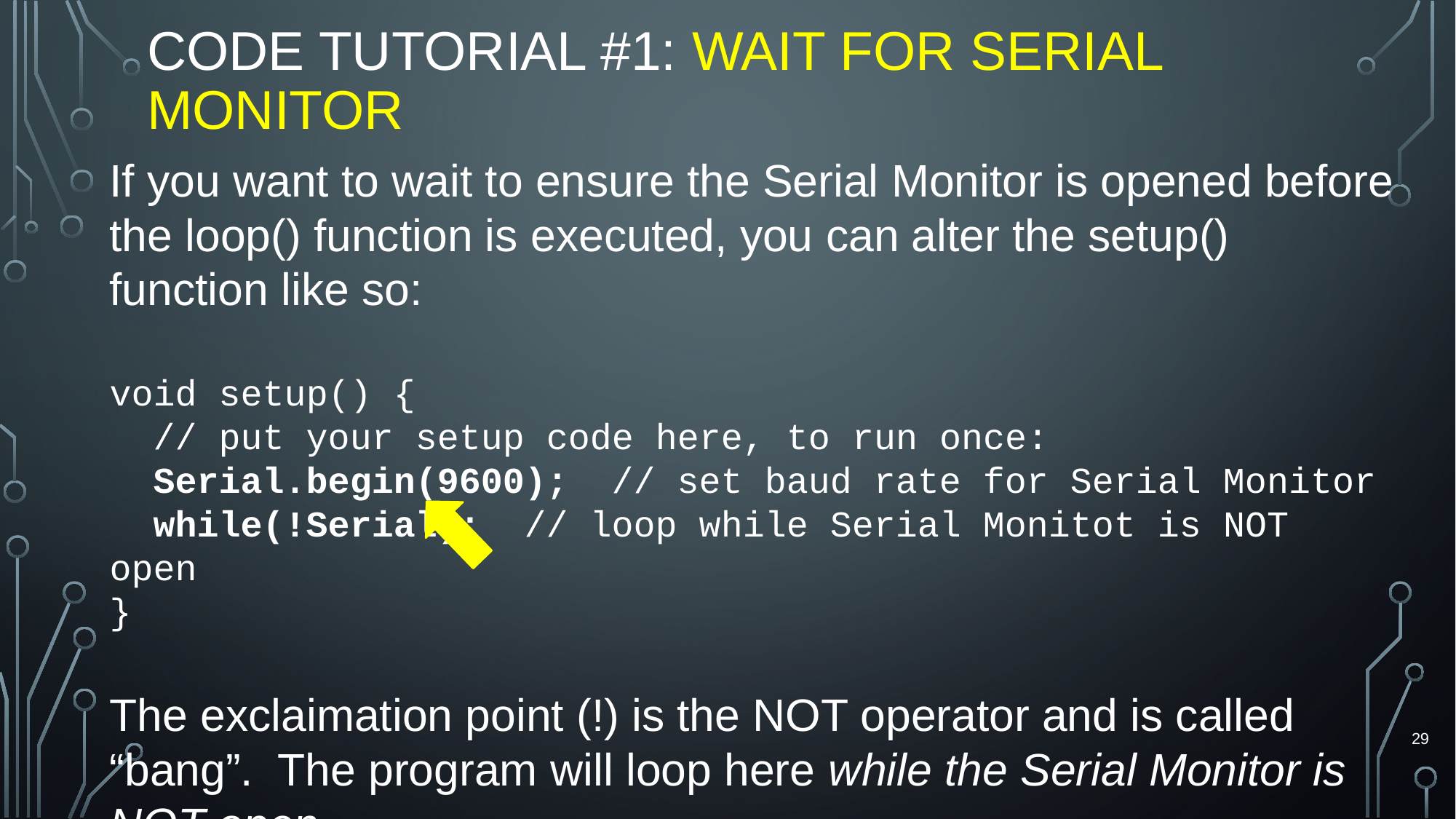

# Code Tutorial #1: Wait for Serial Monitor
If you want to wait to ensure the Serial Monitor is opened before the loop() function is executed, you can alter the setup() function like so:

void setup() {
  // put your setup code here, to run once:
  Serial.begin(9600);  // set baud rate for Serial Monitor
  while(!Serial);  // loop while Serial Monitot is NOT open
}

The exclaimation point (!) is the NOT operator and is called “bang”.  The program will loop here while the Serial Monitor is NOT open.

29